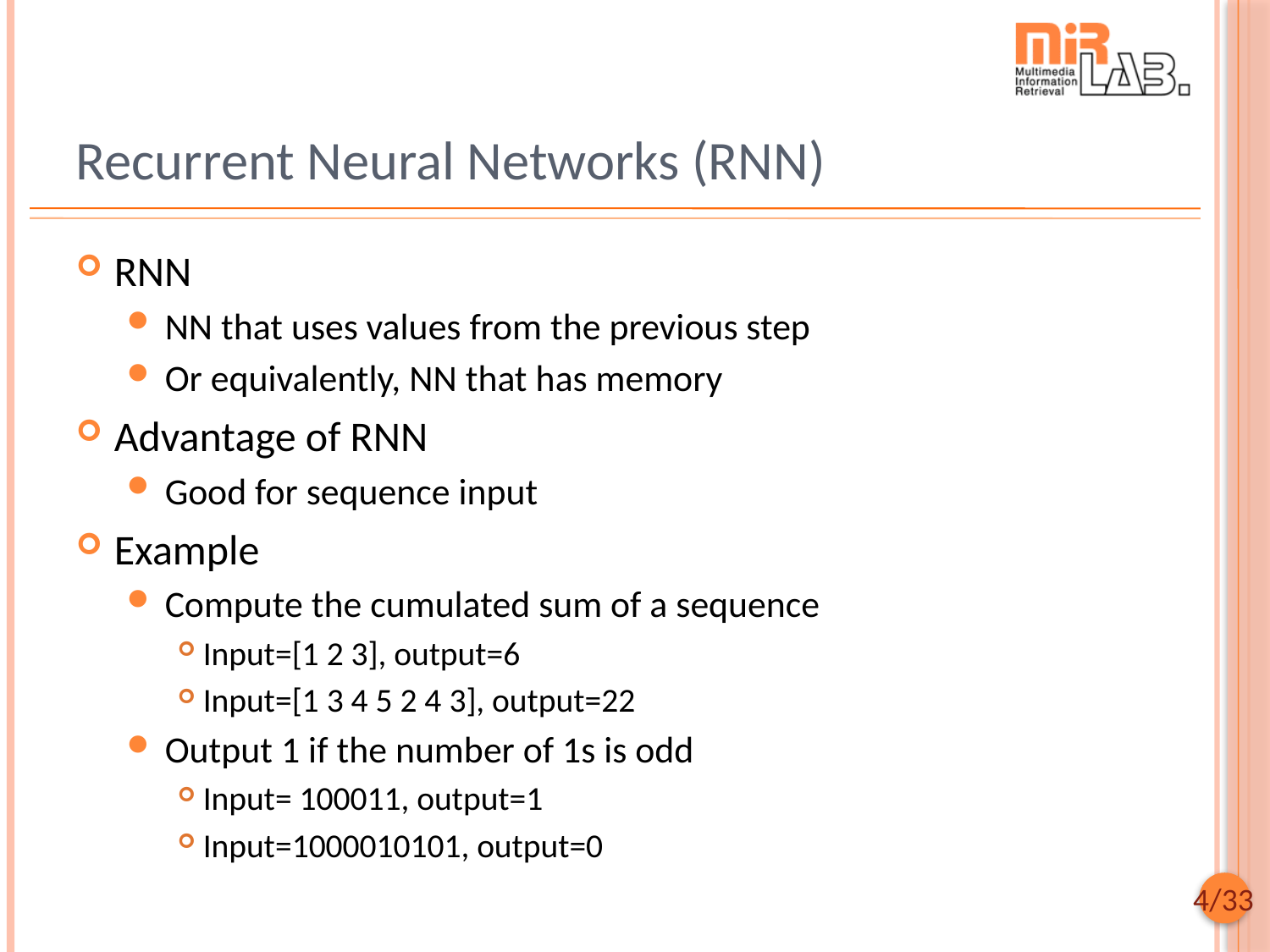

# Recurrent Neural Networks (RNN)
RNN
NN that uses values from the previous step
Or equivalently, NN that has memory
Advantage of RNN
Good for sequence input
Example
Compute the cumulated sum of a sequence
Input=[1 2 3], output=6
Input=[1 3 4 5 2 4 3], output=22
Output 1 if the number of 1s is odd
Input= 100011, output=1
Input=1000010101, output=0